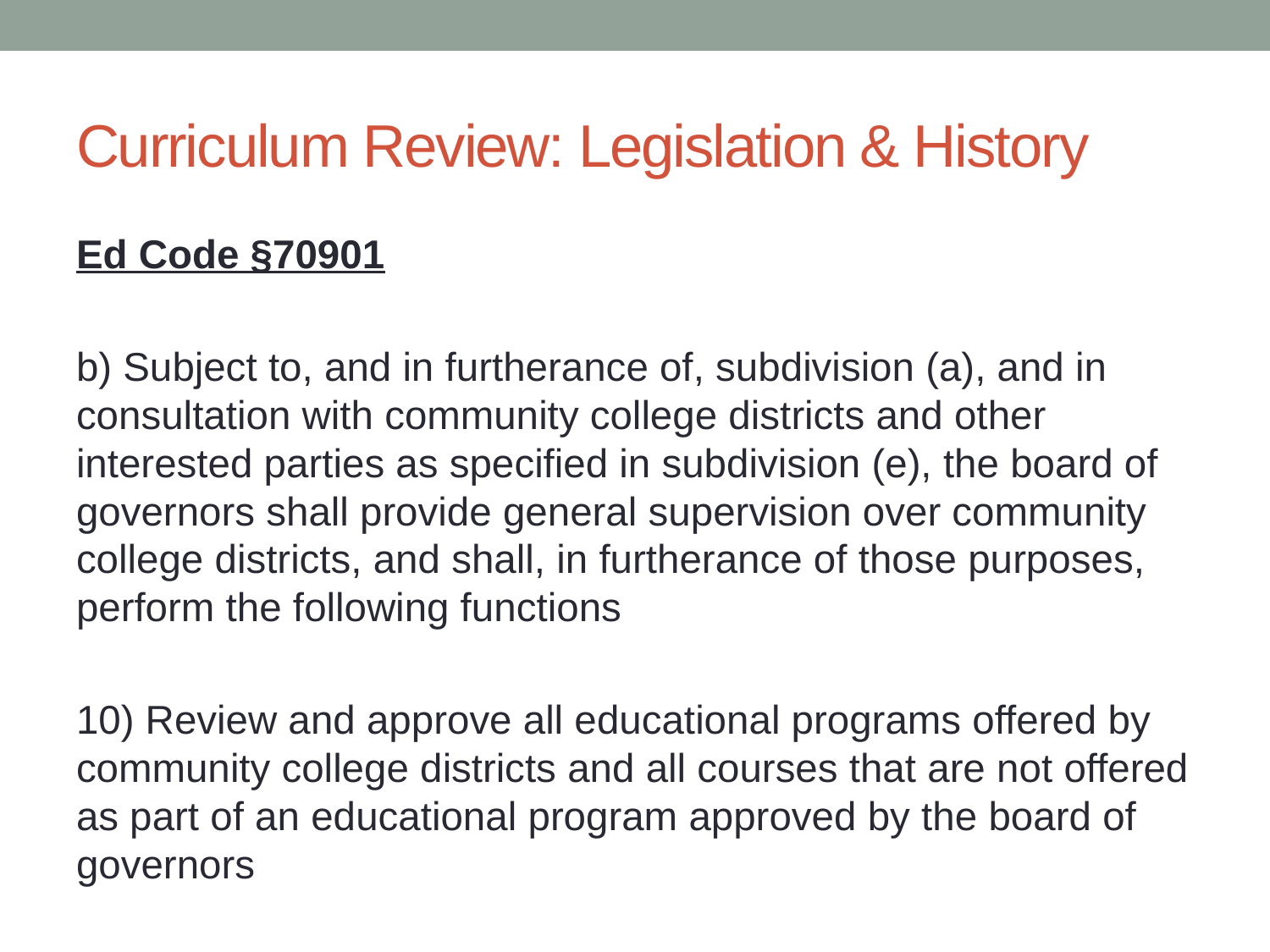

# Curriculum Review: Legislation & History
Ed Code §70901

b) Subject to, and in furtherance of, subdivision (a), and in consultation with community college districts and other interested parties as specified in subdivision (e), the board of governors shall provide general supervision over community college districts, and shall, in furtherance of those purposes, perform the following functions

10) Review and approve all educational programs offered by community college districts and all courses that are not offered as part of an educational program approved by the board of governors